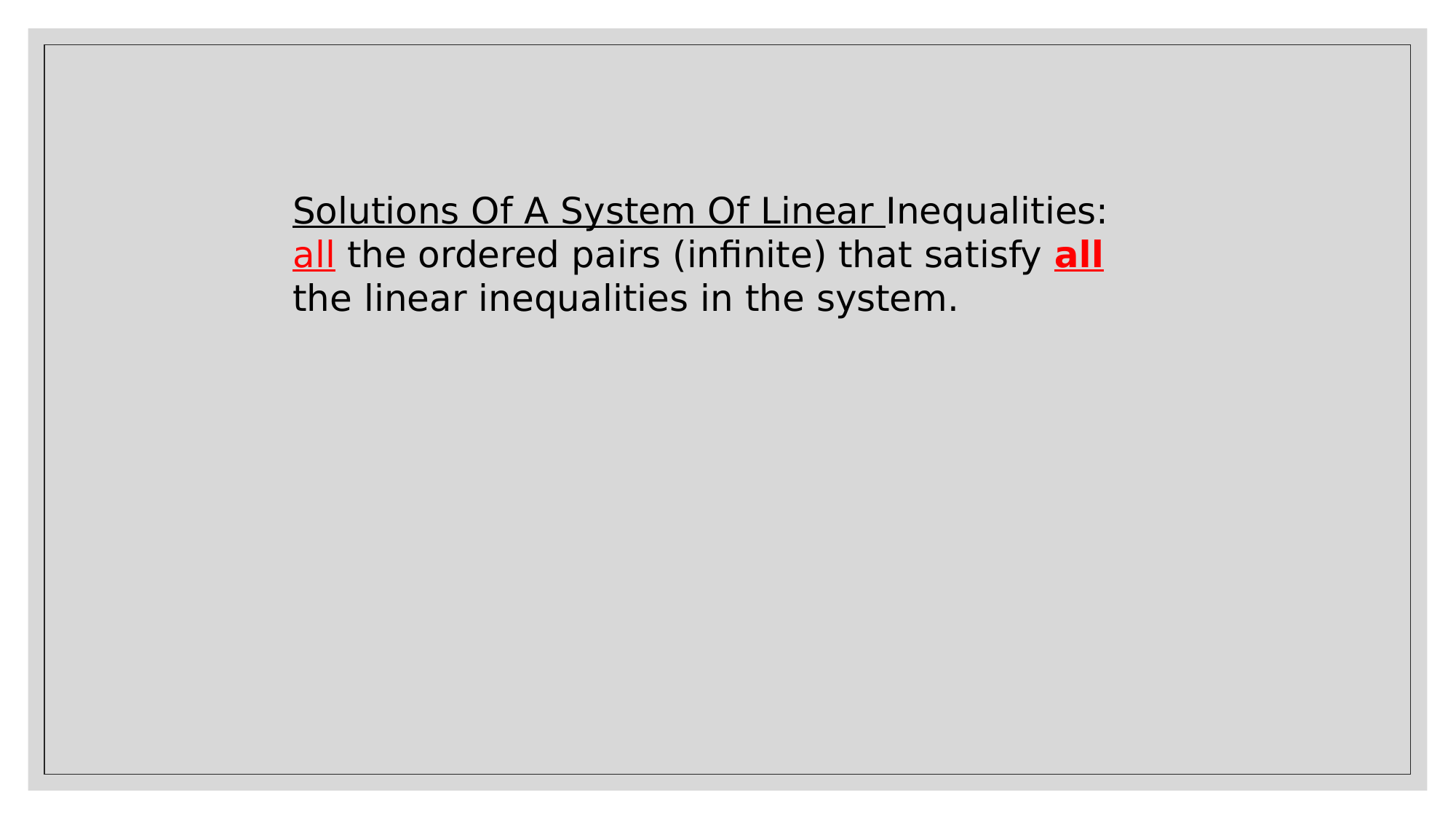

Solutions Of A System Of Linear Inequalities:  all the ordered pairs (infinite) that satisfy all the linear inequalities in the system.